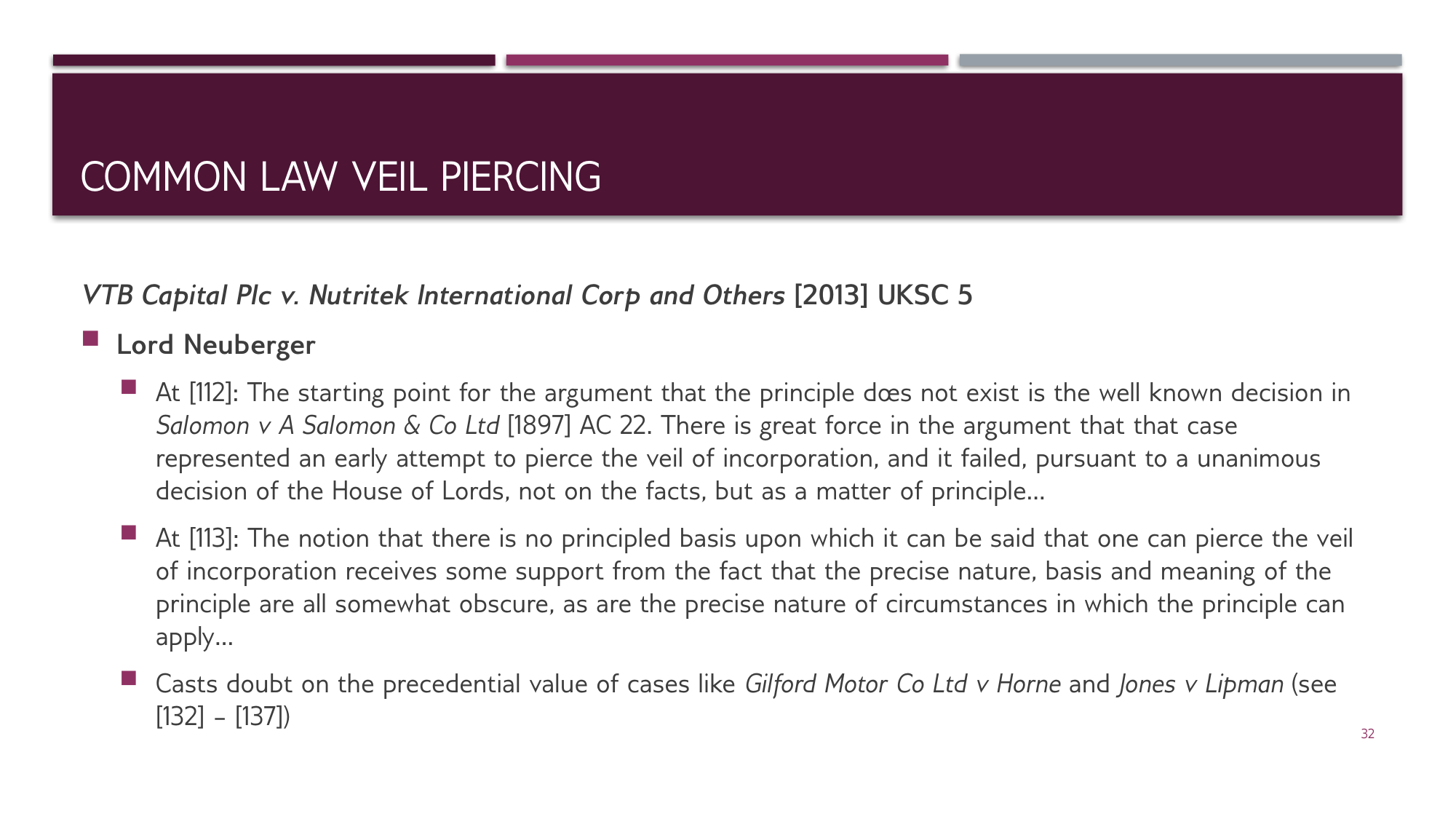

# Common law veil piercing
VTB Capital Plc v. Nutritek International Corp and Others [2013] UKSC 5
Lord Neuberger
At [112]: The starting point for the argument that the principle does not exist is the well known decision in Salomon v A Salomon & Co Ltd [1897] AC 22. There is great force in the argument that that case represented an early attempt to pierce the veil of incorporation, and it failed, pursuant to a unanimous decision of the House of Lords, not on the facts, but as a matter of principle…
At [113]: The notion that there is no principled basis upon which it can be said that one can pierce the veil of incorporation receives some support from the fact that the precise nature, basis and meaning of the principle are all somewhat obscure, as are the precise nature of circumstances in which the principle can apply…
Casts doubt on the precedential value of cases like Gilford Motor Co Ltd v Horne and Jones v Lipman (see [132] – [137])
32